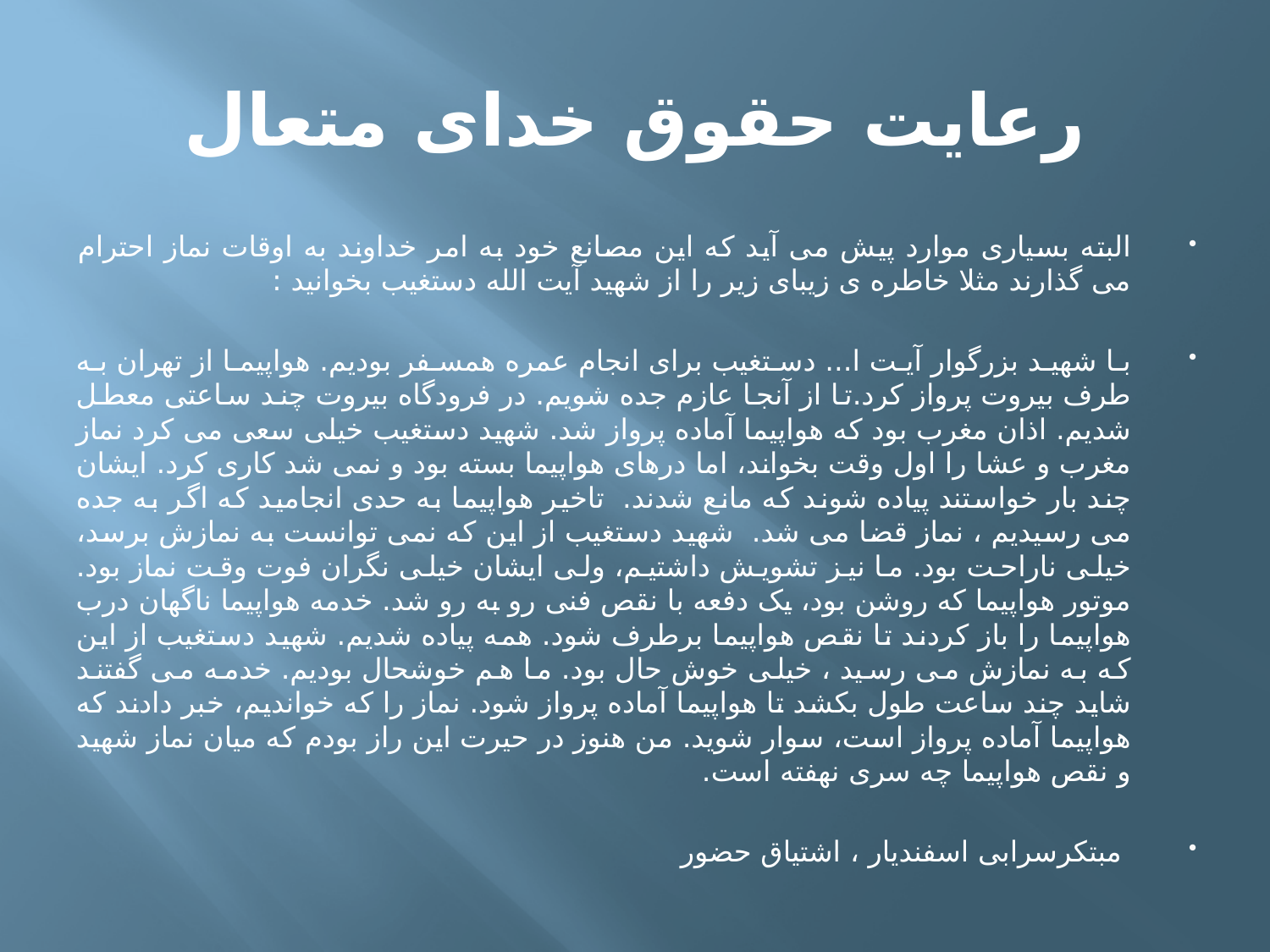

# رعایت حقوق خدای متعال
البته بسیاری موارد پیش می آید که این مصانع خود به امر خداوند به اوقات نماز احترام می گذارند مثلا خاطره ی زیبای زیر را از شهید آیت الله دستغیب بخوانید :

با شهید بزرگوار آیت ا... دستغیب برای انجام عمره همسفر بودیم. هواپیما از تهران به طرف بیروت پرواز کرد.تا از آنجا عازم جده شویم. در فرودگاه بیروت چند ساعتی معطل شدیم. اذان مغرب بود که هواپیما آماده پرواز شد. شهید دستغیب خیلی سعی می کرد نماز مغرب و عشا را اول وقت بخواند، اما درهای هواپیما بسته بود و نمی شد کاری کرد. ایشان چند بار خواستند پیاده شوند که مانع شدند.  تاخیر هواپیما به حدی انجامید که اگر به جده می رسیدیم ، نماز قضا می شد.  شهید دستغیب از این که نمی توانست به نمازش برسد، خیلی ناراحت بود. ما نیز تشویش داشتیم، ولی ایشان خیلی نگران فوت وقت نماز بود. موتور هواپیما که روشن بود، یک دفعه با نقص فنی رو به رو شد. خدمه هواپیما ناگهان درب هواپیما را باز کردند تا نقص هواپیما برطرف شود. همه پیاده شدیم. شهید دستغیب از این که به نمازش می رسید ، خیلی خوش حال بود. ما هم خوشحال بودیم. خدمه می گفتند شاید چند ساعت طول بکشد تا هواپیما آماده پرواز شود. نماز را که خواندیم، خبر دادند که هواپیما آماده پرواز است، سوار شوید. من هنوز در حیرت این راز بودم که میان نماز شهید و نقص هواپیما چه سری نهفته است.

 مبتکرسرابی اسفندیار ، اشتیاق حضور